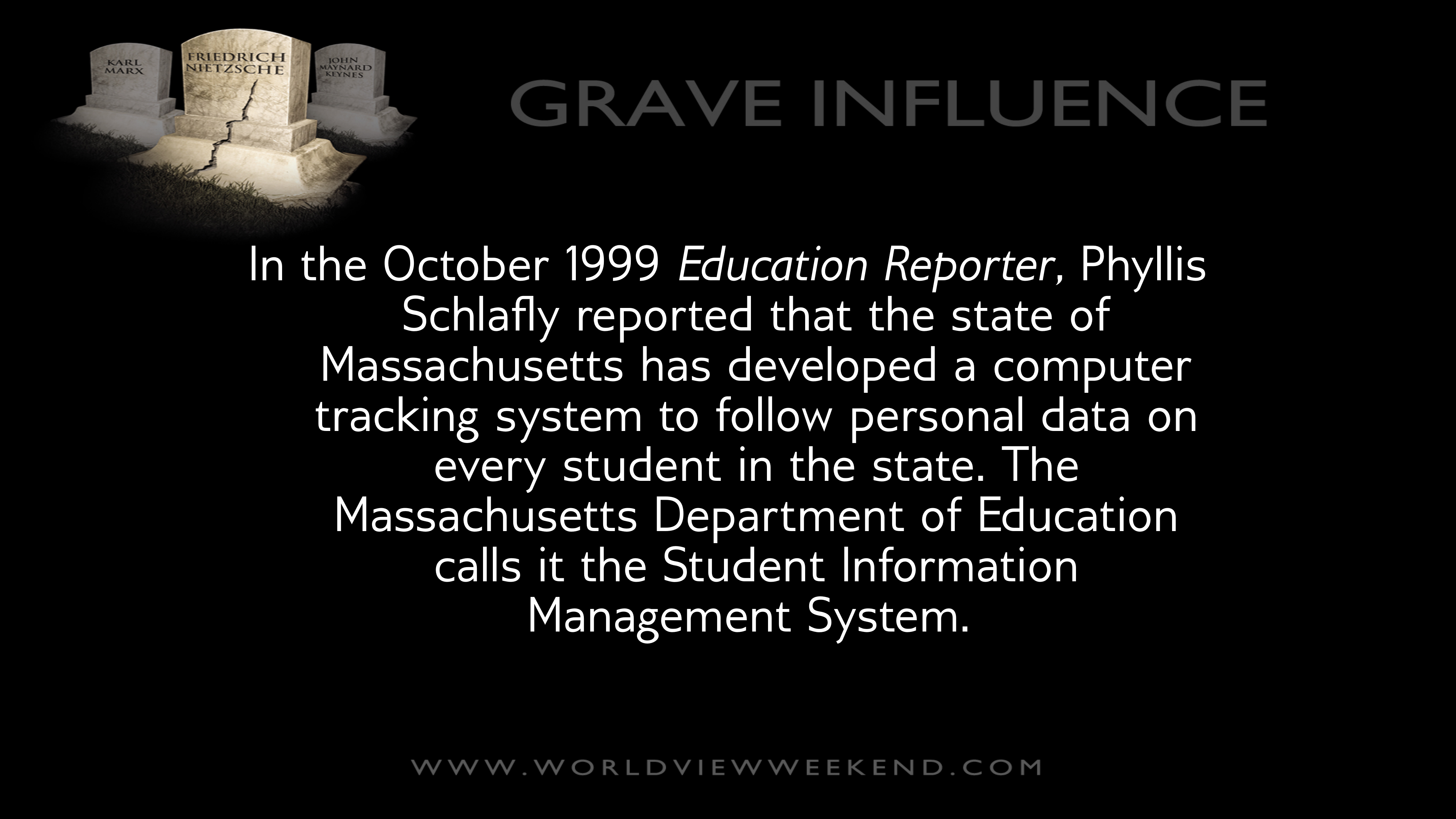

In the October 1999 Education Reporter, Phyllis Schlafly reported that the state of Massachusetts has developed a computer tracking system to follow personal data on every student in the state. The Massachusetts Department of Education calls it the Student Information Management System.